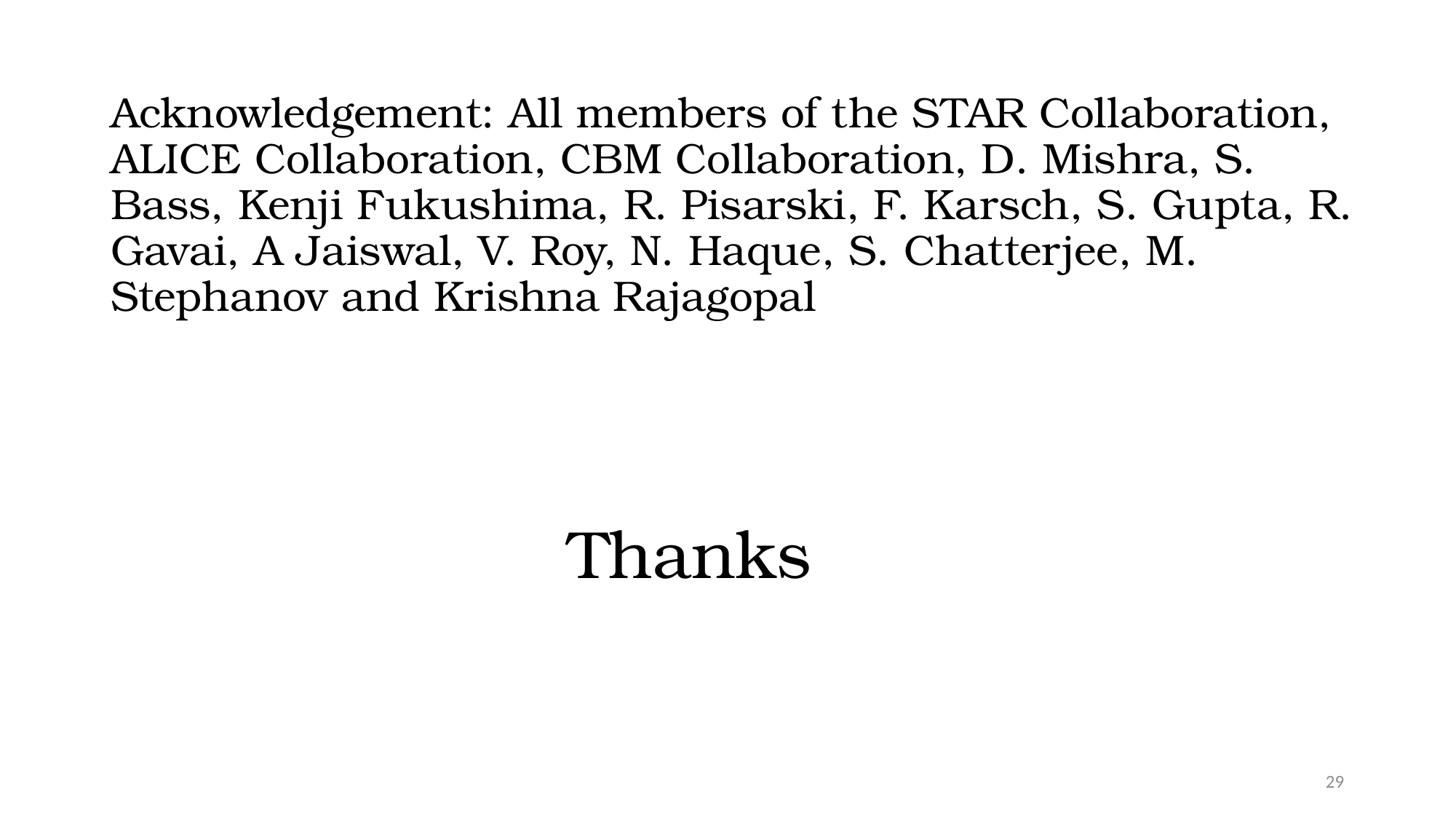

Acknowledgement: All members of the STAR Collaboration, ALICE Collaboration, CBM Collaboration, D. Mishra, S. Bass, Kenji Fukushima, R. Pisarski, F. Karsch, S. Gupta, R. Gavai, A Jaiswal, V. Roy, N. Haque, S. Chatterjee, M. Stephanov and Krishna Rajagopal

# Thanks
29